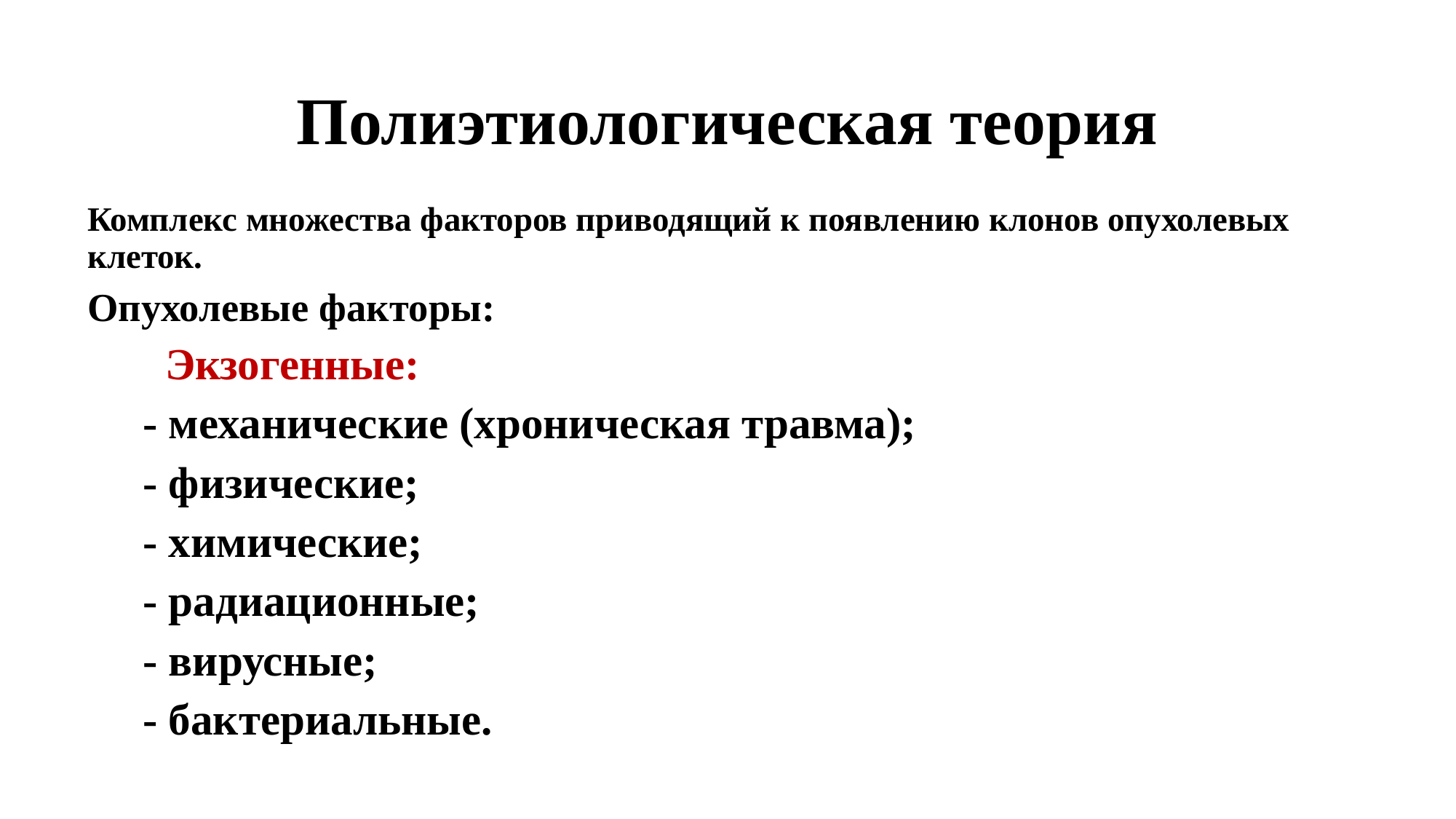

# Полиэтиологическая теория

Комплекс множества факторов приводящий к появлению клонов опухолевых клеток.
Опухолевые факторы:
       Экзогенные:
     - механические (хроническая травма);
     - физические;
     - химические;
     - радиационные;
     - вирусные;
     - бактериальные.